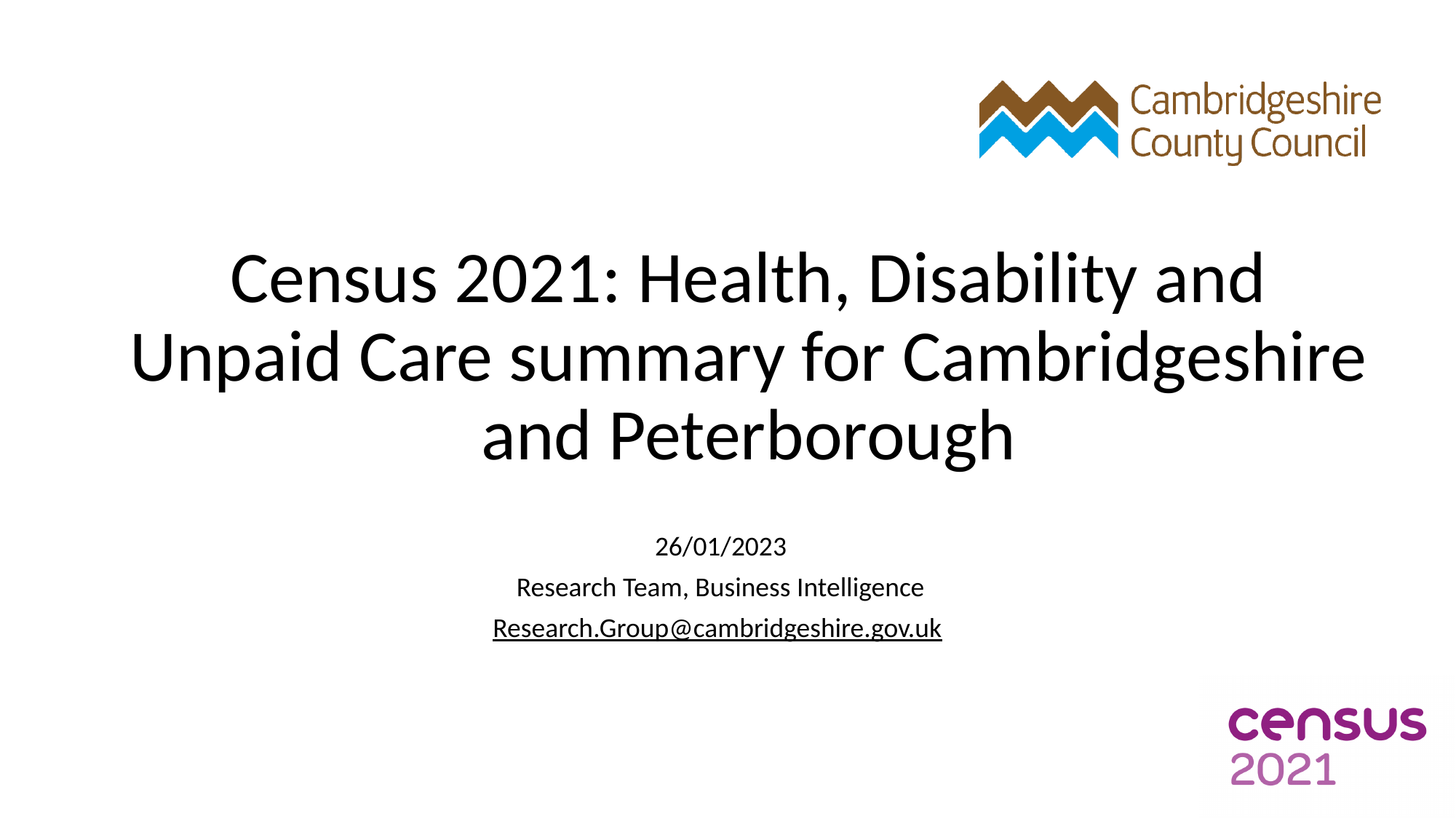

Census 2021: Health, Disability and Unpaid Care summary for Cambridgeshire and Peterborough
26/01/2023
Research Team, Business Intelligence
Research.Group@cambridgeshire.gov.uk